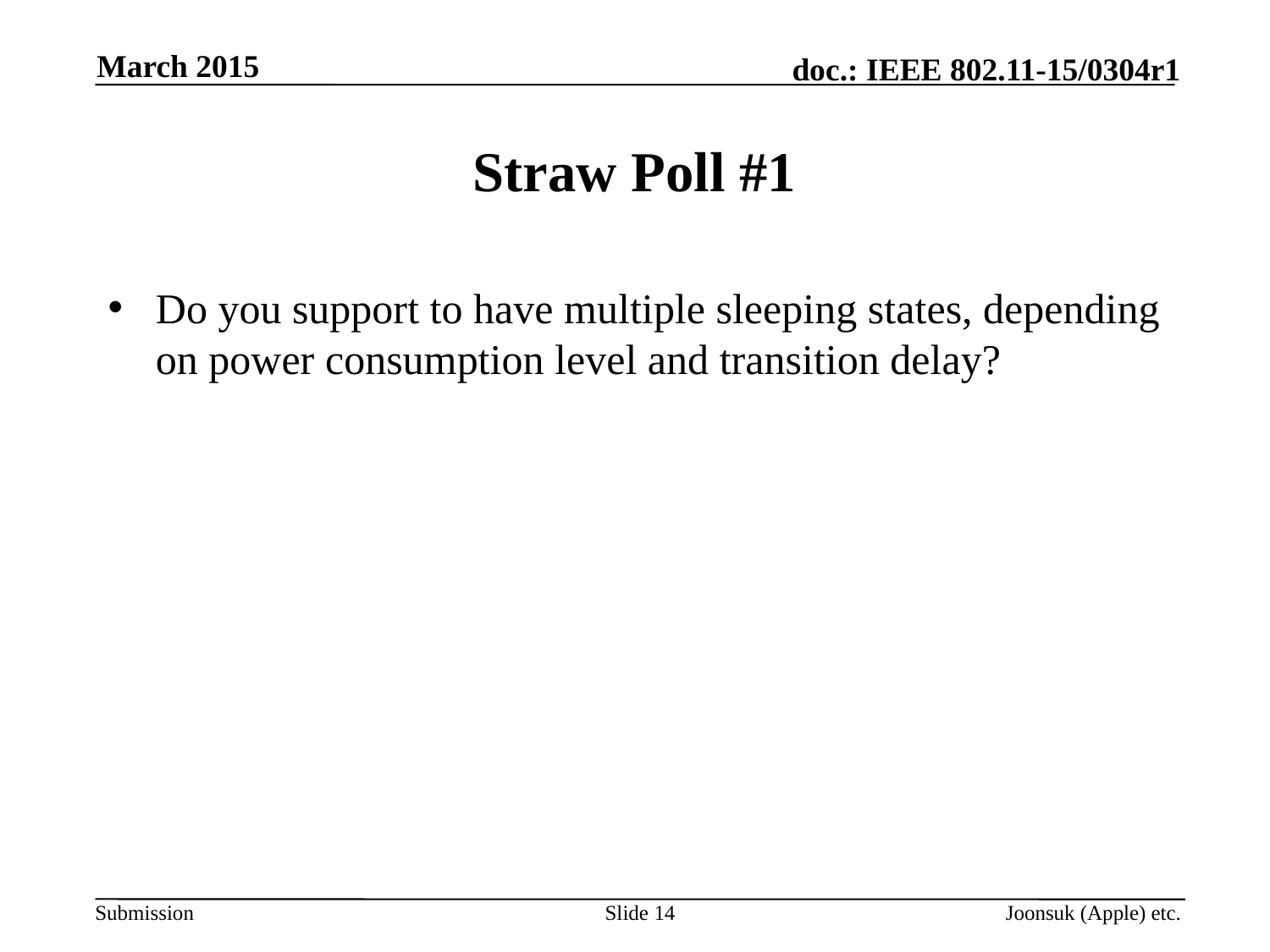

March 2015
# Straw Poll #1
Do you support to have multiple sleeping states, depending on power consumption level and transition delay?

Slide 14
Joonsuk (Apple) etc.